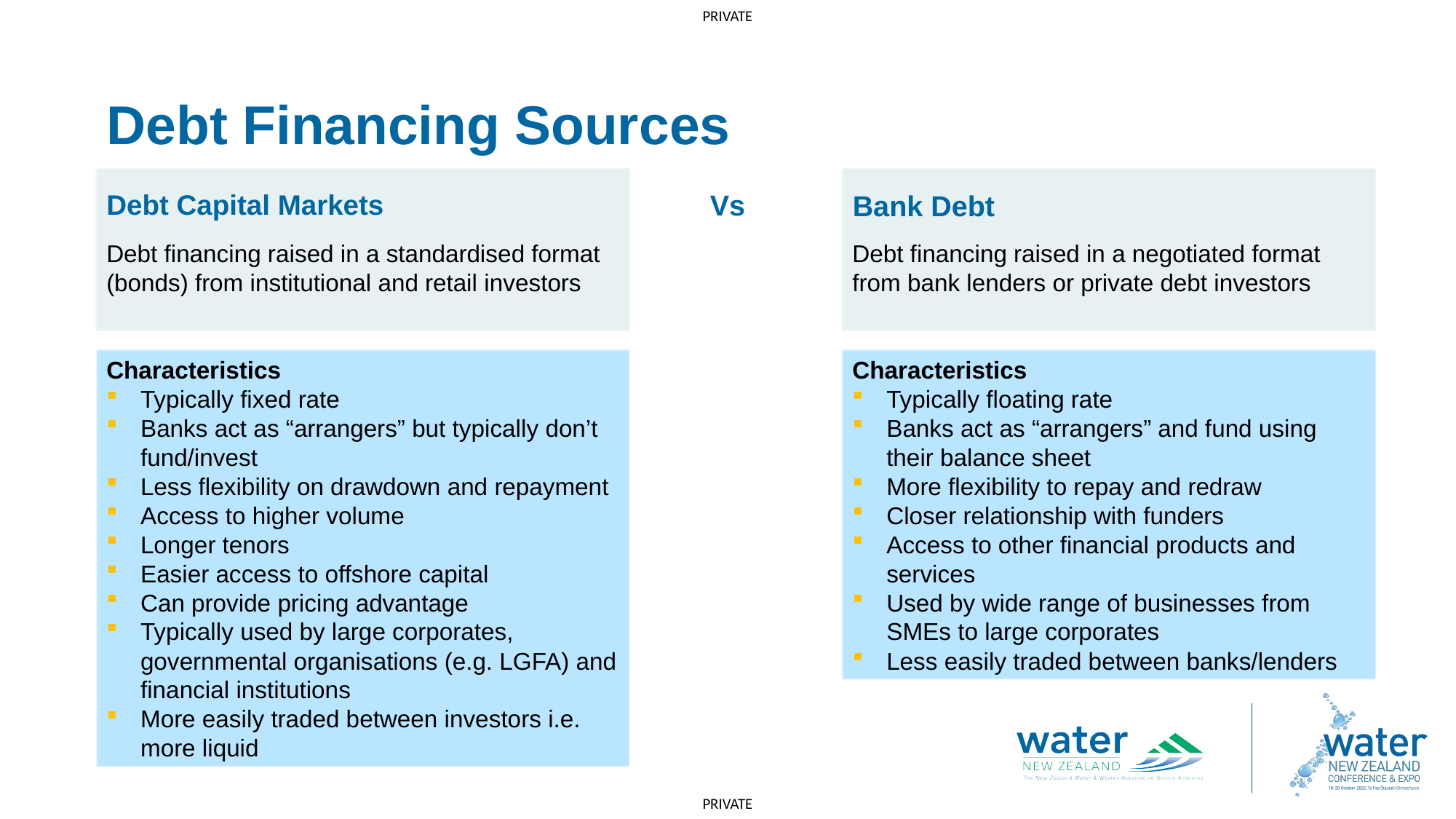

Debt Financing Sources

Debt financing raised in a standardised format (bonds) from institutional and retail investors

Debt financing raised in a negotiated format from bank lenders or private debt investors

Vs
Debt Capital Markets
Bank Debt
Characteristics
Typically fixed rate
Banks act as “arrangers” but typically don’t fund/invest
Less flexibility on drawdown and repayment
Access to higher volume
Longer tenors
Easier access to offshore capital
Can provide pricing advantage
Typically used by large corporates, governmental organisations (e.g. LGFA) and financial institutions
More easily traded between investors i.e. more liquid
Characteristics
Typically floating rate
Banks act as “arrangers” and fund using their balance sheet
More flexibility to repay and redraw
Closer relationship with funders
Access to other financial products and services
Used by wide range of businesses from SMEs to large corporates
Less easily traded between banks/lenders